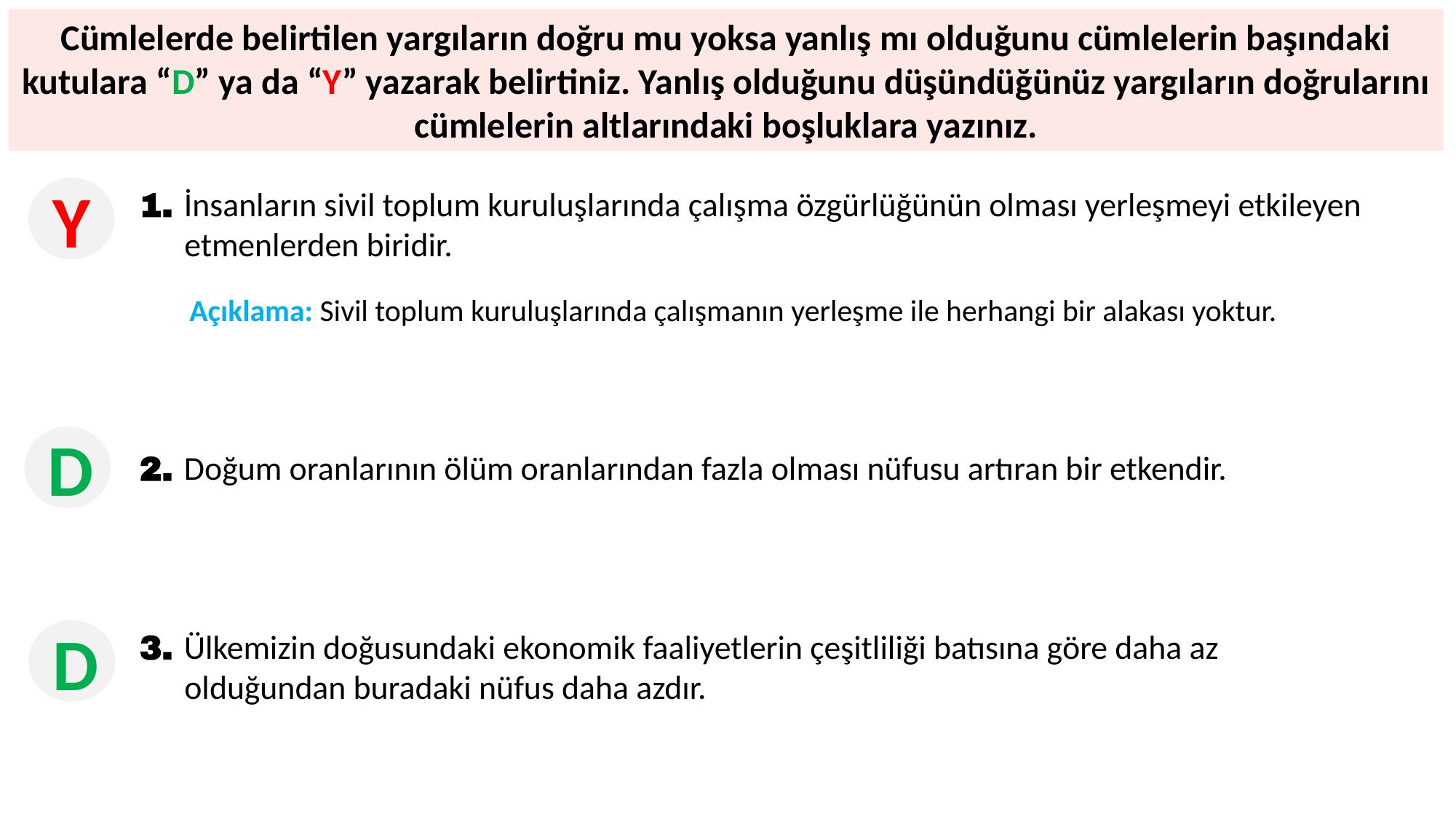

Cümlelerde belirtilen yargıların doğru mu yoksa yanlış mı olduğunu cümlelerin başındaki
kutulara “D” ya da “Y” yazarak belirtiniz. Yanlış olduğunu düşündüğünüz yargıların doğrularını cümlelerin altlarındaki boşluklara yazınız.
Y

1. İnsanların sivil toplum kuruluşlarında çalışma özgürlüğünün olması yerleşmeyi etkileyen
      etmenlerden biridir.
Açıklama: Sivil toplum kuruluşlarında çalışmanın yerleşme ile herhangi bir alakası yoktur.

D
2. Doğum oranlarının ölüm oranlarından fazla olması nüfusu artıran bir etkendir.

D
3. Ülkemizin doğusundaki ekonomik faaliyetlerin çeşitliliği batısına göre daha az
      olduğundan buradaki nüfus daha azdır.